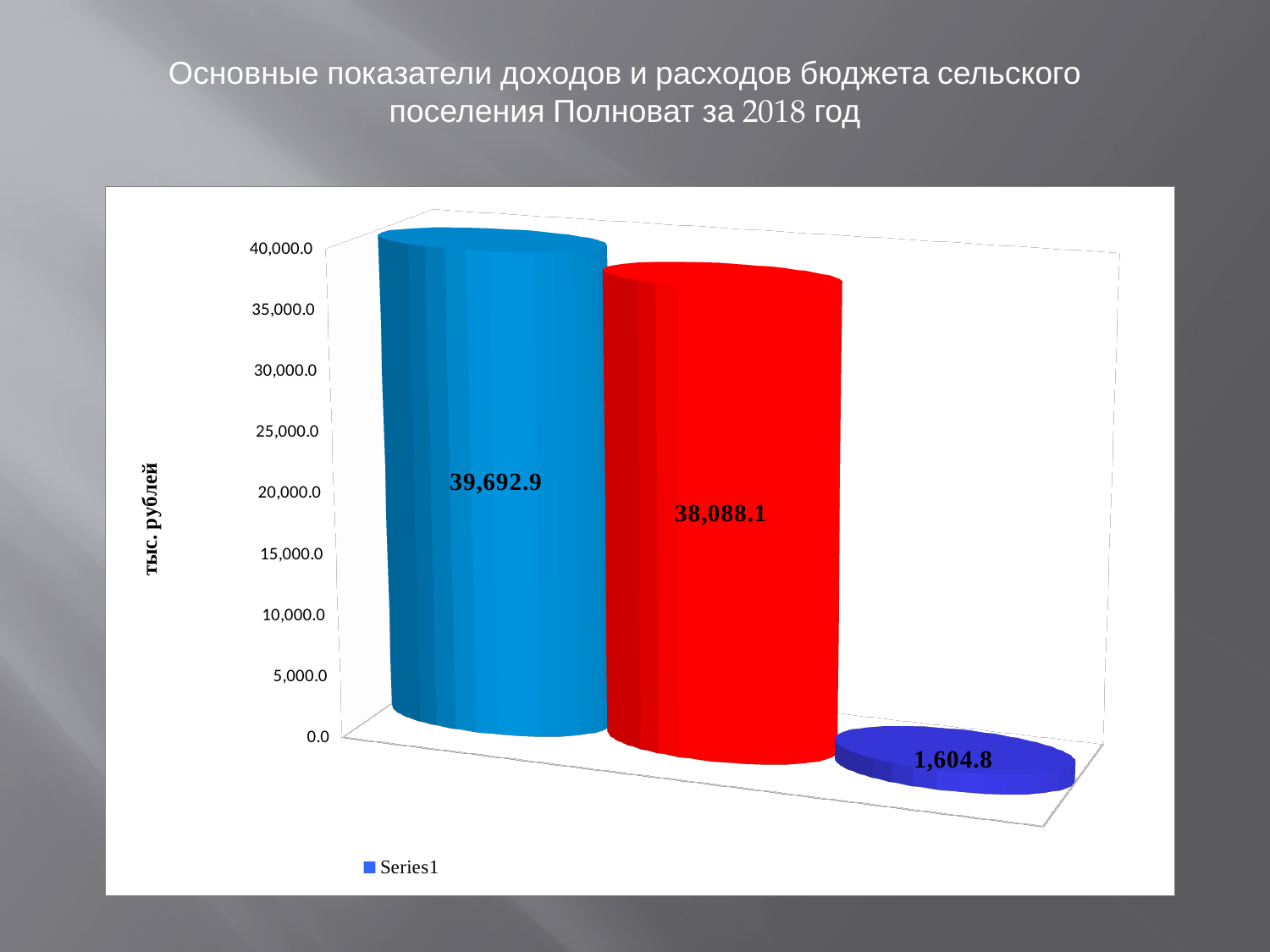

Основные показатели доходов и расходов бюджета сельского поселения Полноват за 2018 год

[unsupported chart]